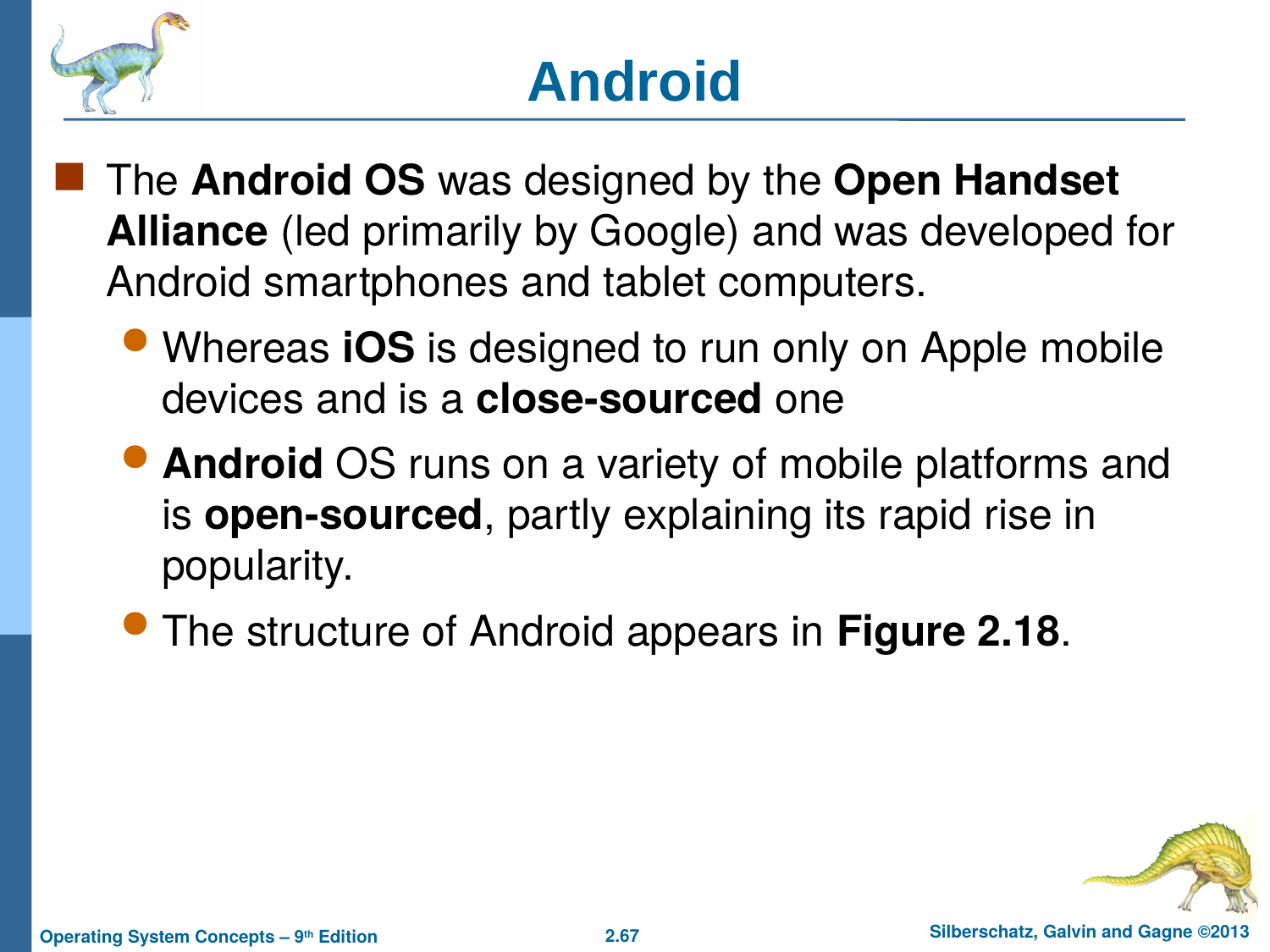

# Android
The Android OS was designed by the Open Handset Alliance (led primarily by Google) and was developed for Android smartphones and tablet computers.
Whereas iOS is designed to run only on Apple mobile devices and is a close-sourced one
Android OS runs on a variety of mobile platforms and is open-sourced, partly explaining its rapid rise in popularity.
The structure of Android appears in Figure 2.18.